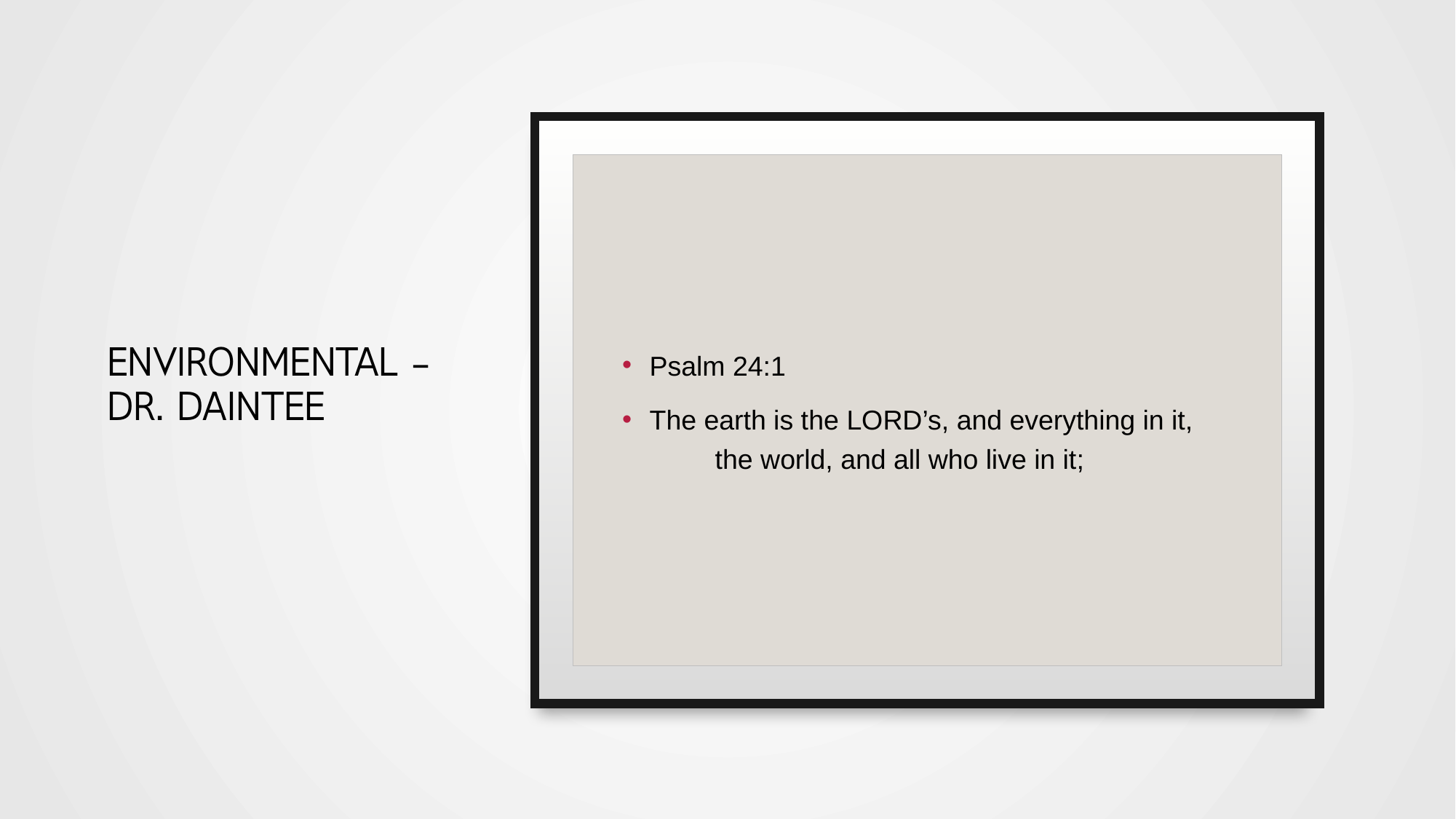

# Environmental – Dr. Daintee

Psalm 24:1
The earth is the Lord’s, and everything in it,
    the world, and all who live in it;